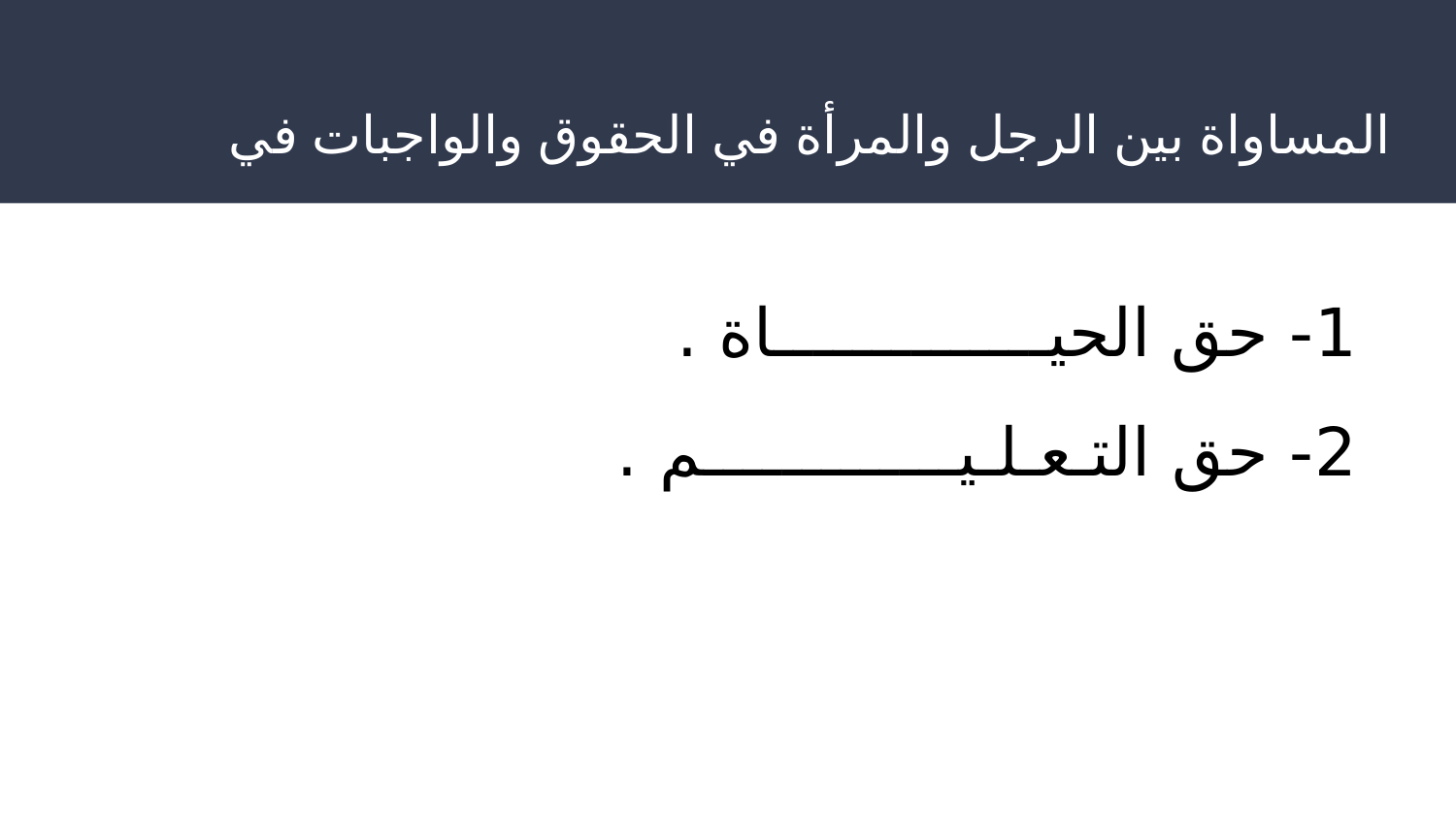

# المساواة بين الرجل والمرأة في الحقوق والواجبات في الإسلام :

ـ

1- حق الحيــــــــــــــاة .
2- حق التـعـلـيـــــــــــــم .